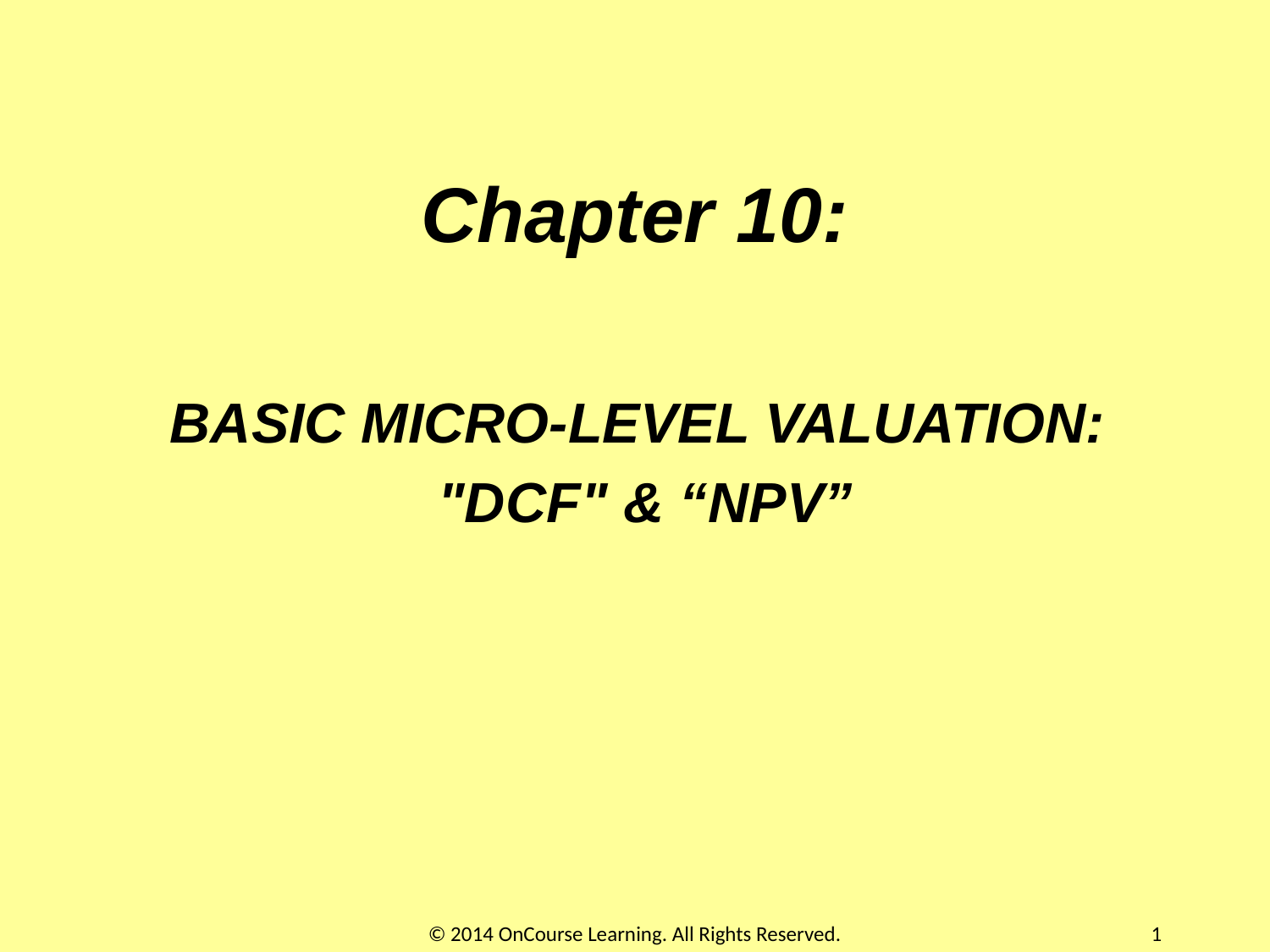

# Chapter 10:
BASIC MICRO-LEVEL VALUATION:
"DCF" & “NPV”
© 2014 OnCourse Learning. All Rights Reserved.
1